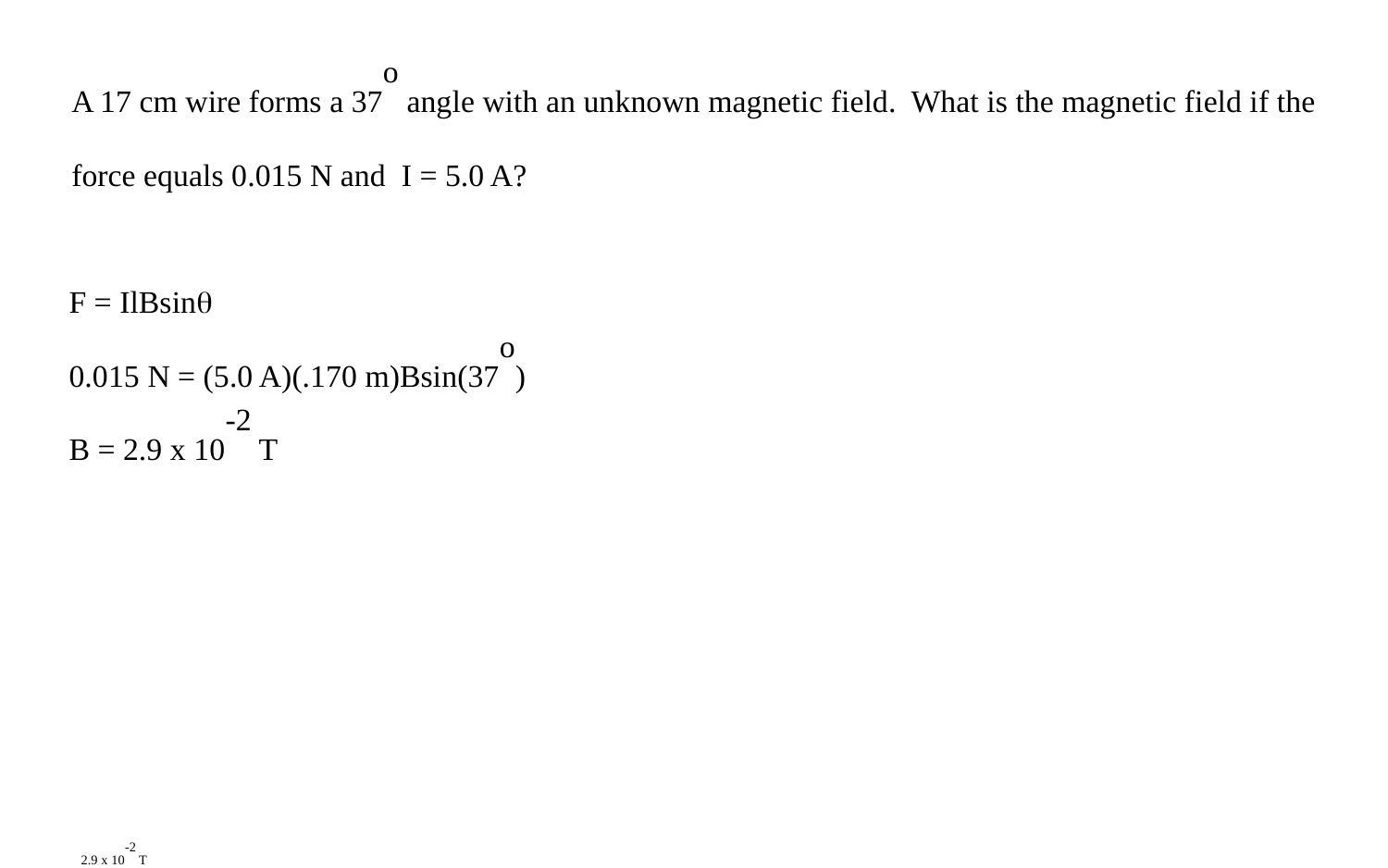

A 17 cm wire forms a 37o angle with an unknown magnetic field.  What is the magnetic field if the force equals 0.015 N and  I = 5.0 A?

F = IlBsinθ
0.015 N = (5.0 A)(.170 m)Bsin(37o)
B = 2.9 x 10-2 T

2.9 x 10-2 T